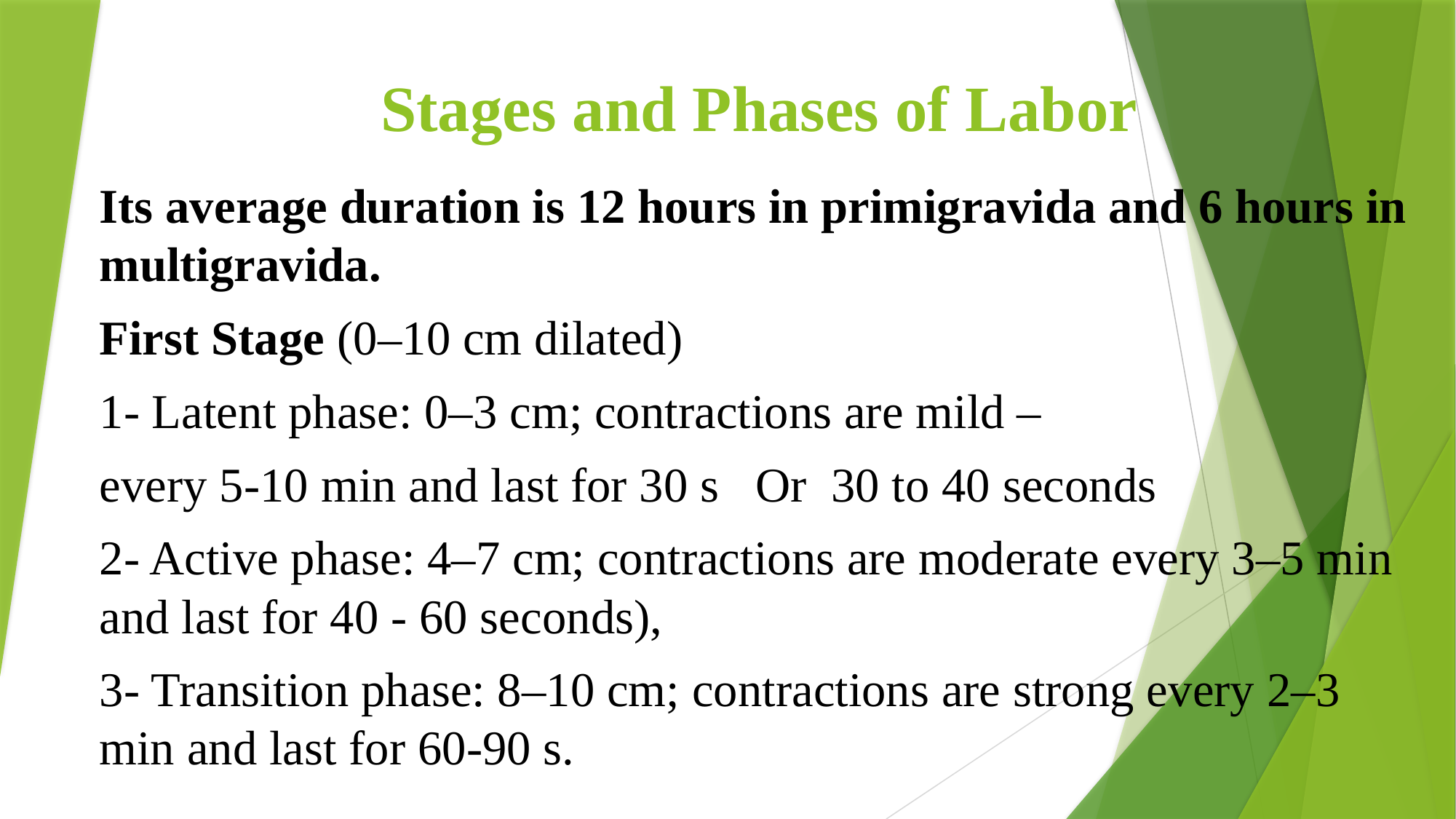

# Stages and Phases of Labor
Its average duration is 12 hours in primigravida and 6 hours in multigravida.
First Stage (0–10 cm dilated)
1- Latent phase: 0–3 cm; contractions are mild –
every 5-10 min and last for 30 s   Or  30 to 40 seconds
2- Active phase: 4–7 cm; contractions are moderate every 3–5 min and last for 40 - 60 seconds),
3- Transition phase: 8–10 cm; contractions are strong every 2–3 min and last for 60-90 s.